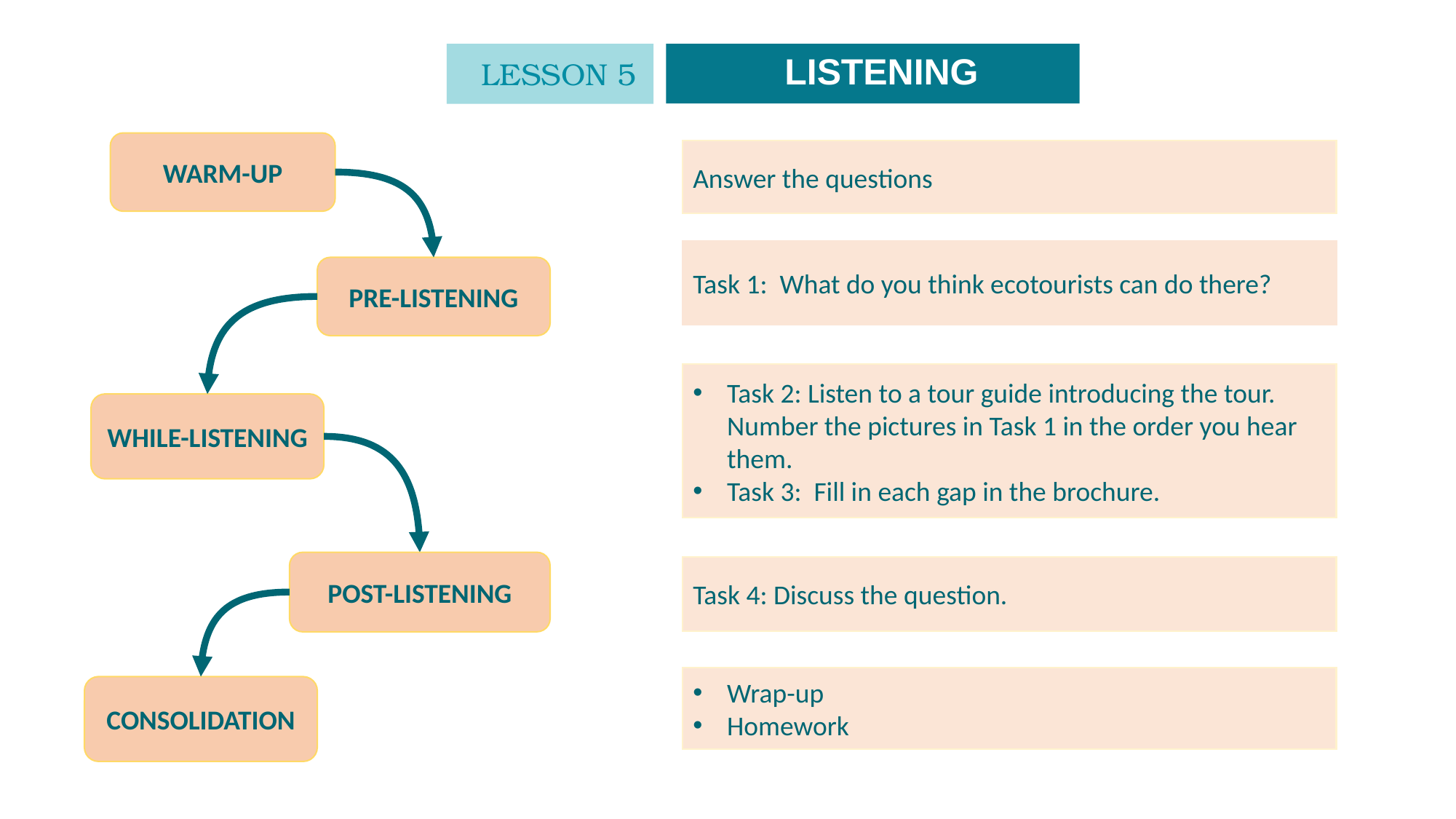

LISTENING

LESSON 5
GETTING STARTED
Unit
WARM-UP
Answer the questions
Task 1:  What do you think ecotourists can do there?
PRE-LISTENING
Task 2: Listen to a tour guide introducing the tour. Number the pictures in Task 1 in the order you hear them.
Task 3:  Fill in each gap in the brochure.
WHILE-LISTENING
POST-LISTENING
Task 4: Discuss the question.
Wrap-up
Homework
CONSOLIDATION